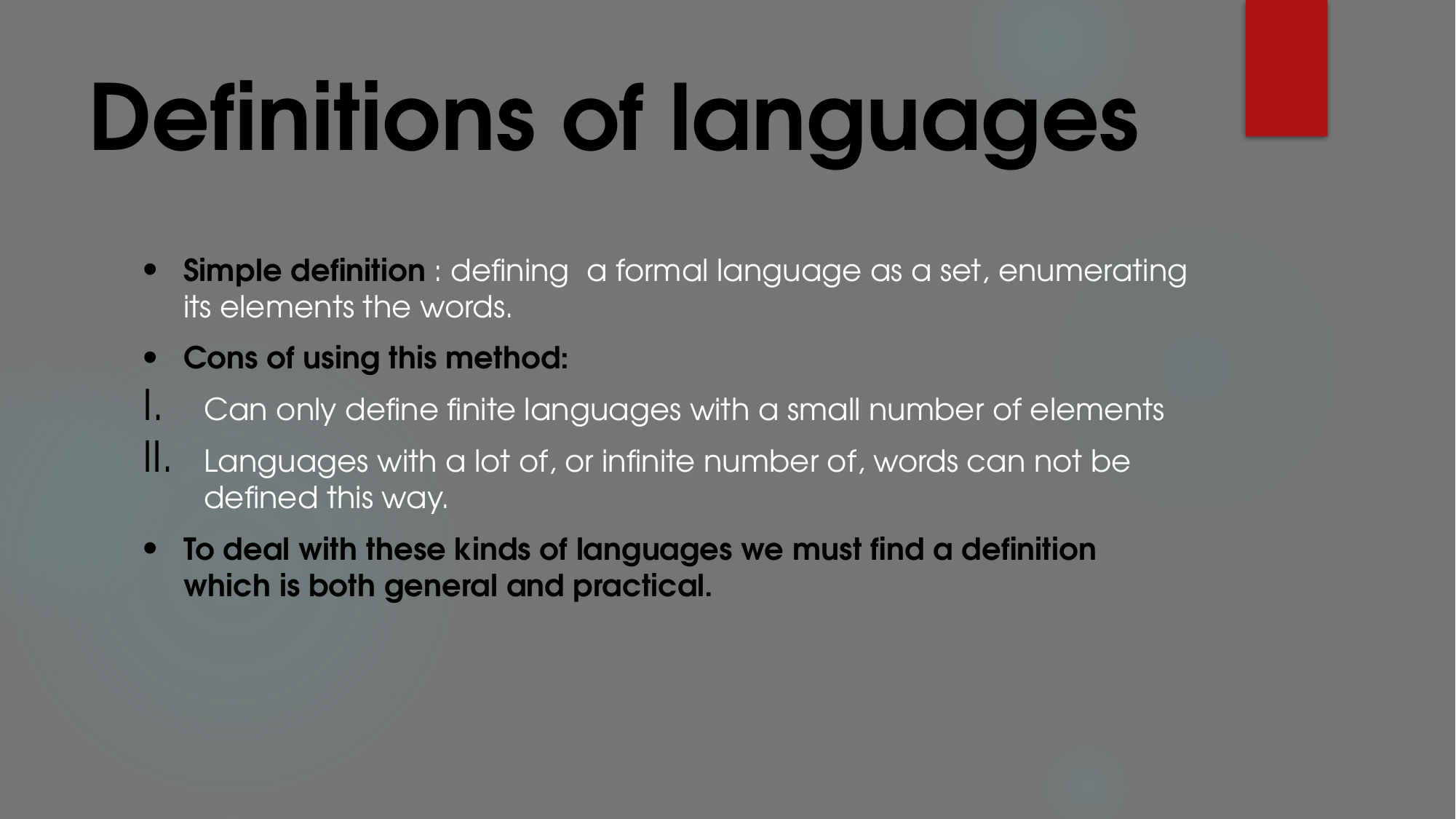

# Definitions of languages
Simple definition : defining  a formal language as a set, enumerating its elements the words.
Cons of using this method:
Can only define finite languages with a small number of elements
Languages with a lot of, or infinite number of, words can not be defined this way.
To deal with these kinds of languages we must find a definition which is both general and practical.